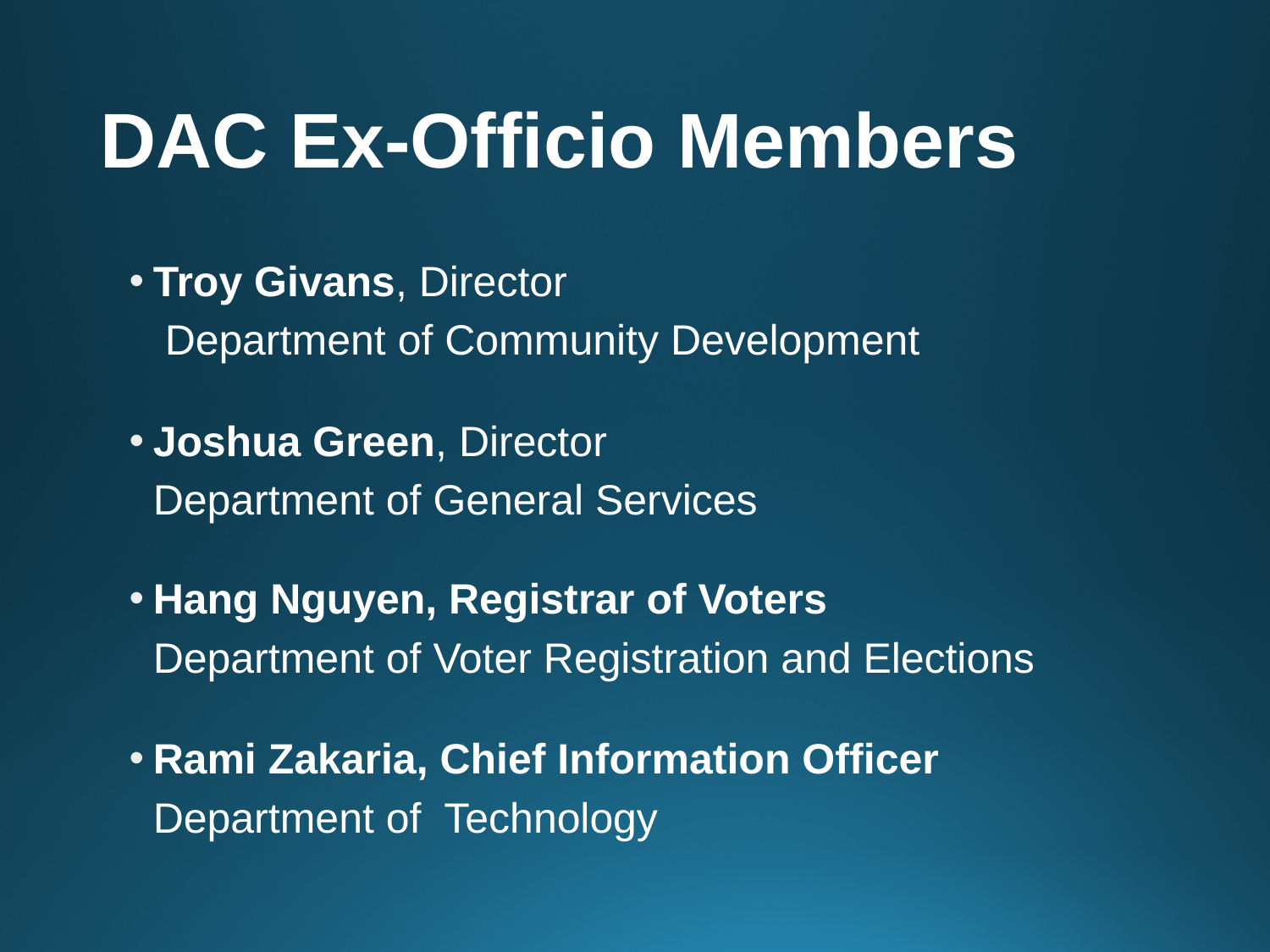

# DAC Ex-Officio Members
Troy Givans, Director
   Department of Community Development
Joshua Green, Director
  Department of General Services
Hang Nguyen, Registrar of Voters
  Department of Voter Registration and Elections
Rami Zakaria, Chief Information Officer
  Department of  Technology